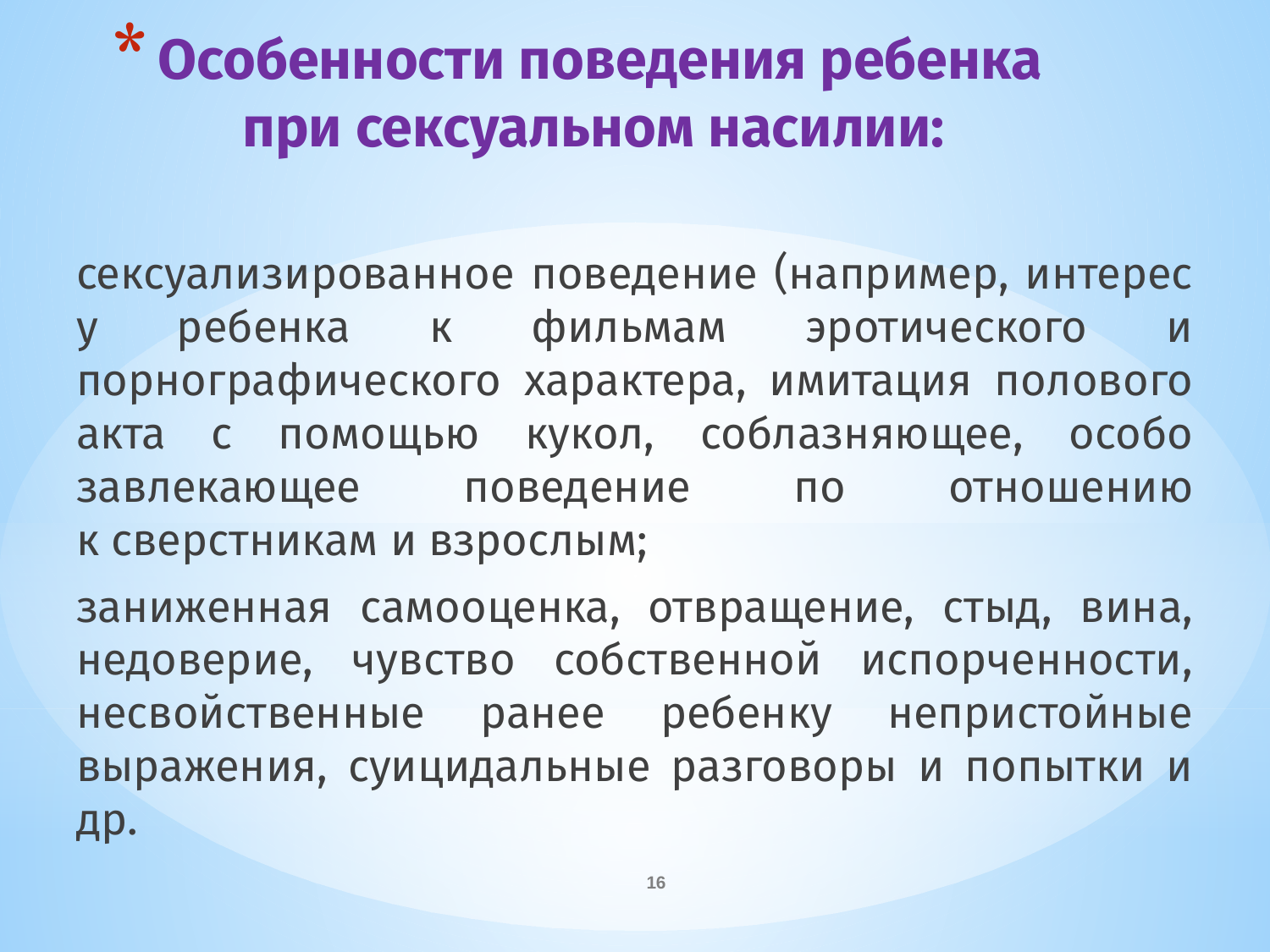

# Особенности поведения ребенка при сексуальном насилии:
сексуализированное поведение (например, интерес у ребенка к фильмам эротического и порнографического характера, имитация полового акта с помощью кукол, соблазняющее, особо завлекающее поведение по отношению к сверстникам и взрослым;
заниженная самооценка, отвращение, стыд, вина, недоверие, чувство собственной испорченности, несвойственные ранее ребенку непристойные выражения, суицидальные разговоры и попытки и др.
16